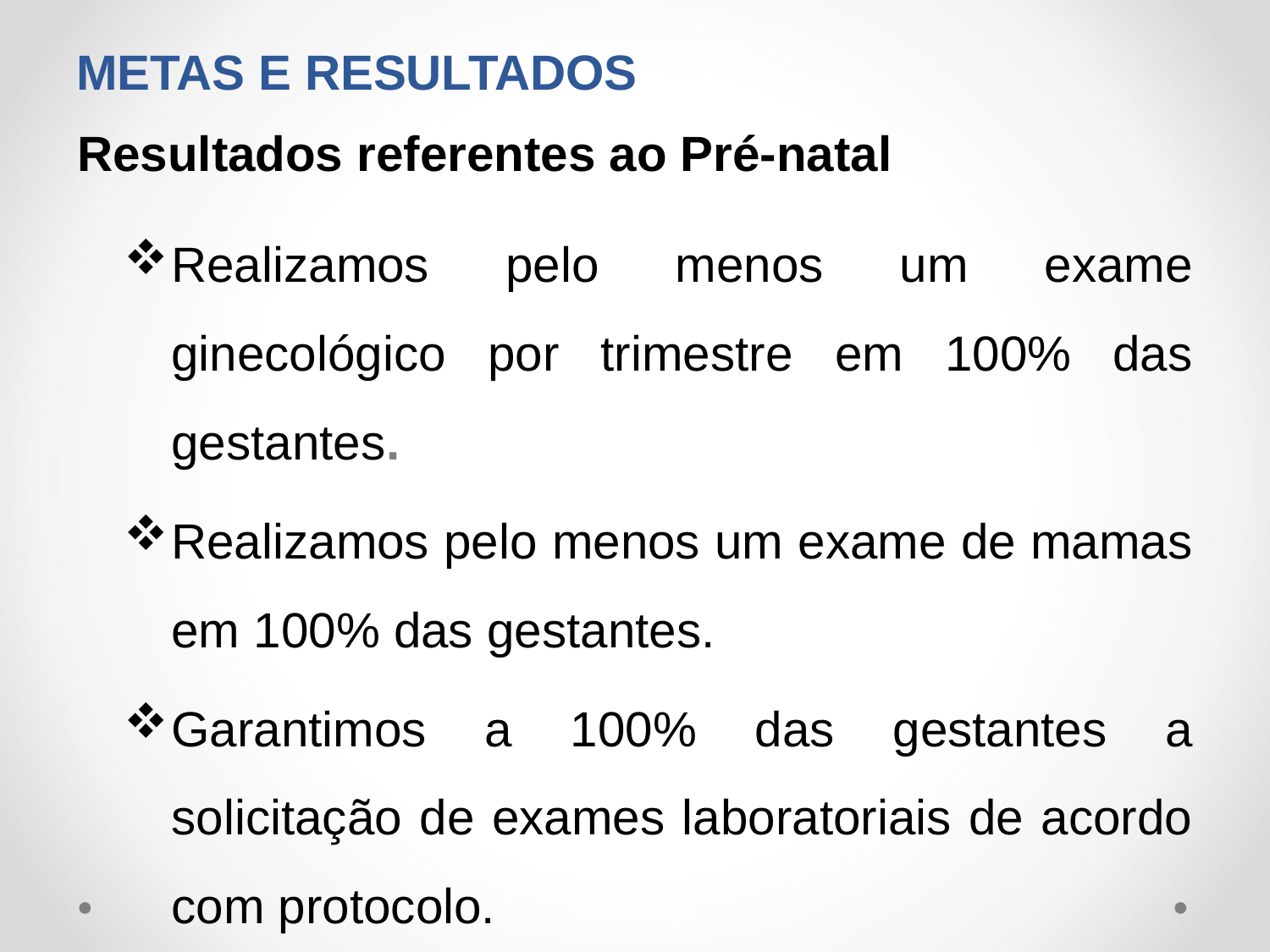

# METAS E RESULTADOS
Resultados referentes ao Pré-natal
Realizamos pelo menos um exame ginecológico por trimestre em 100% das gestantes.
Realizamos pelo menos um exame de mamas em 100% das gestantes.
Garantimos a 100% das gestantes a solicitação de exames laboratoriais de acordo com protocolo.